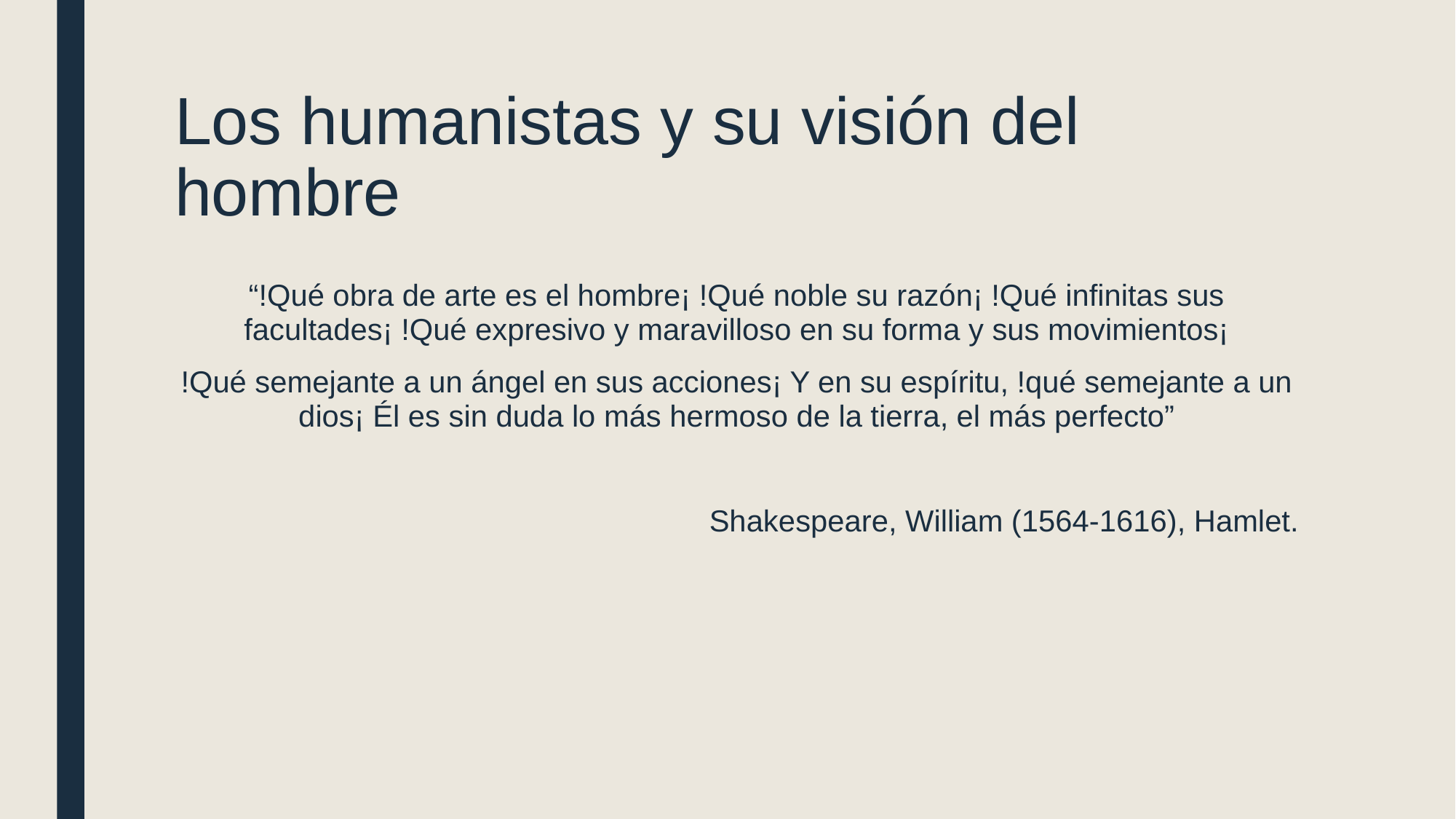

# Los humanistas y su visión del hombre
“!Qué obra de arte es el hombre¡ !Qué noble su razón¡ !Qué infinitas sus facultades¡ !Qué expresivo y maravilloso en su forma y sus movimientos¡
!Qué semejante a un ángel en sus acciones¡ Y en su espíritu, !qué semejante a un dios¡ Él es sin duda lo más hermoso de la tierra, el más perfecto”

Shakespeare, William (1564-1616), Hamlet.